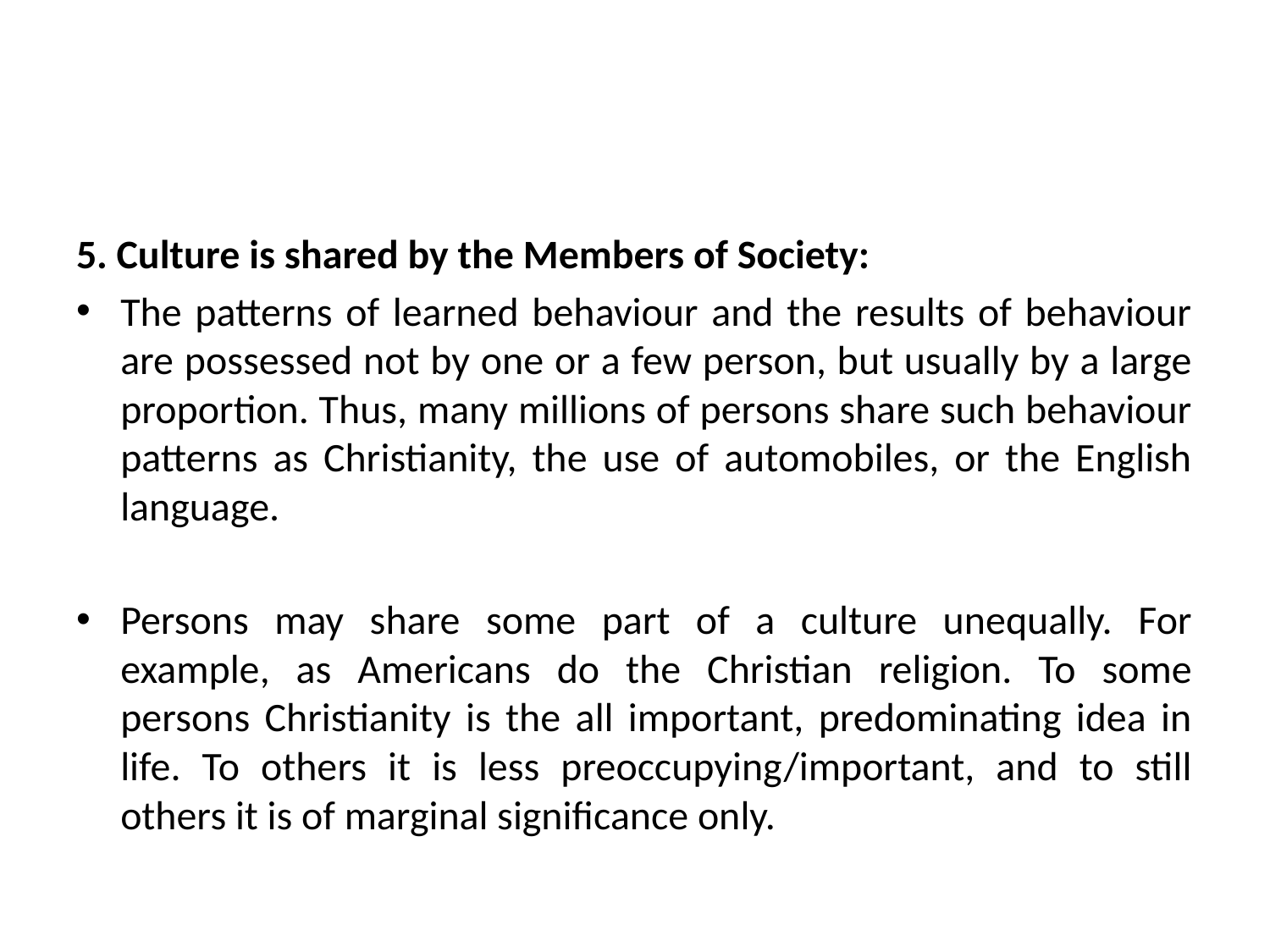

#
5. Culture is shared by the Members of Society:
The patterns of learned behaviour and the results of behaviour are possessed not by one or a few person, but usually by a large proportion. Thus, many millions of persons share such behaviour patterns as Christianity, the use of automobiles, or the English language.

Persons may share some part of a culture unequally. For example, as Americans do the Christian religion. To some persons Christianity is the all important, predominating idea in life. To others it is less preoccupying/important, and to still others it is of marginal significance only.